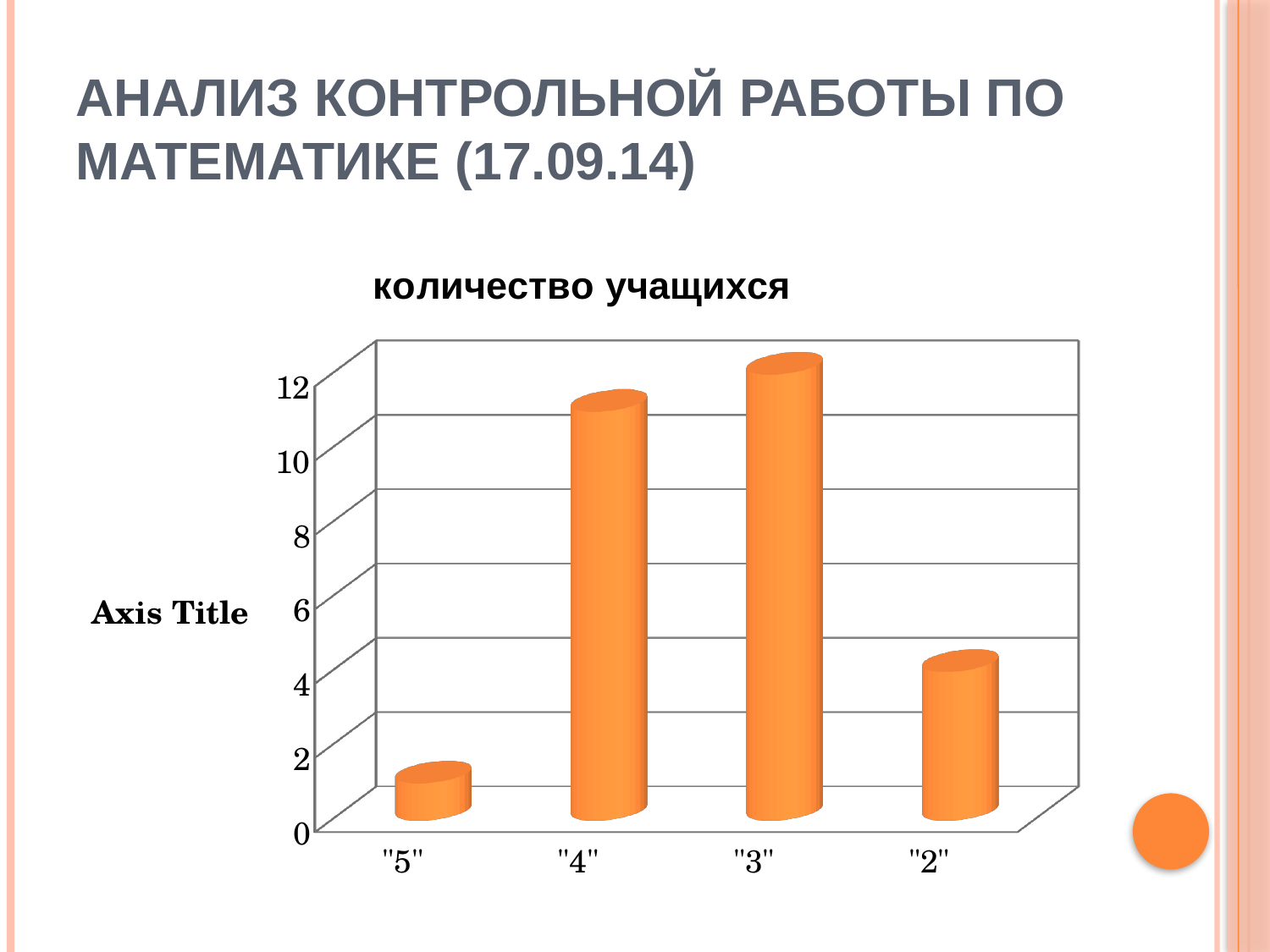

# АНАЛИЗ КОНТРОЛЬНОЙ РАБОТЫ ПО МАТЕМАТИКЕ (17.09.14)

[unsupported chart]